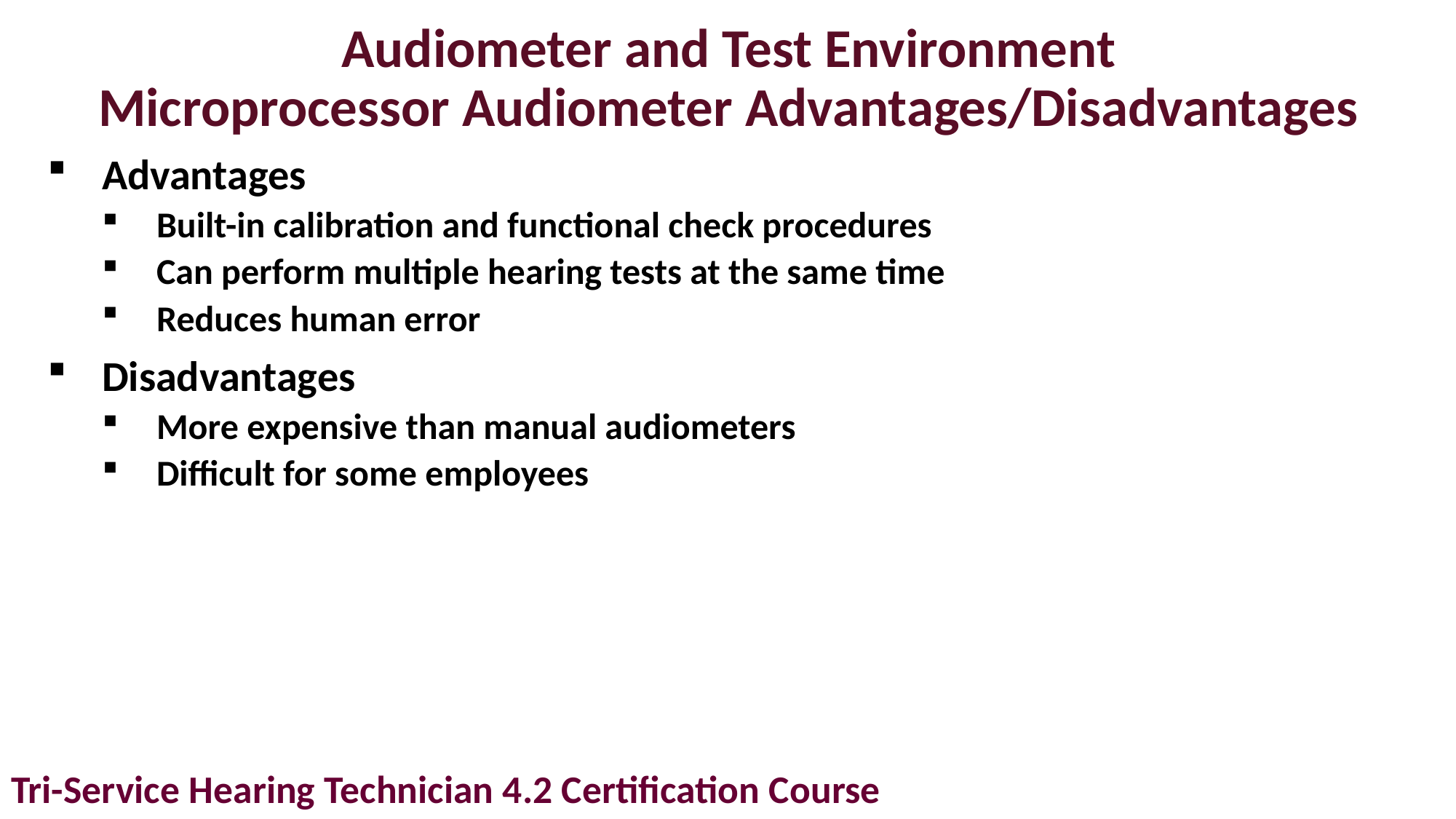

# Audiometer and Test Environment Microprocessor Audiometer Advantages/Disadvantages
Advantages
Built-in calibration and functional check procedures
Can perform multiple hearing tests at the same time
Reduces human error
Disadvantages
More expensive than manual audiometers
Difficult for some employees
Tri-Service Hearing Technician 4.2 Certification Course